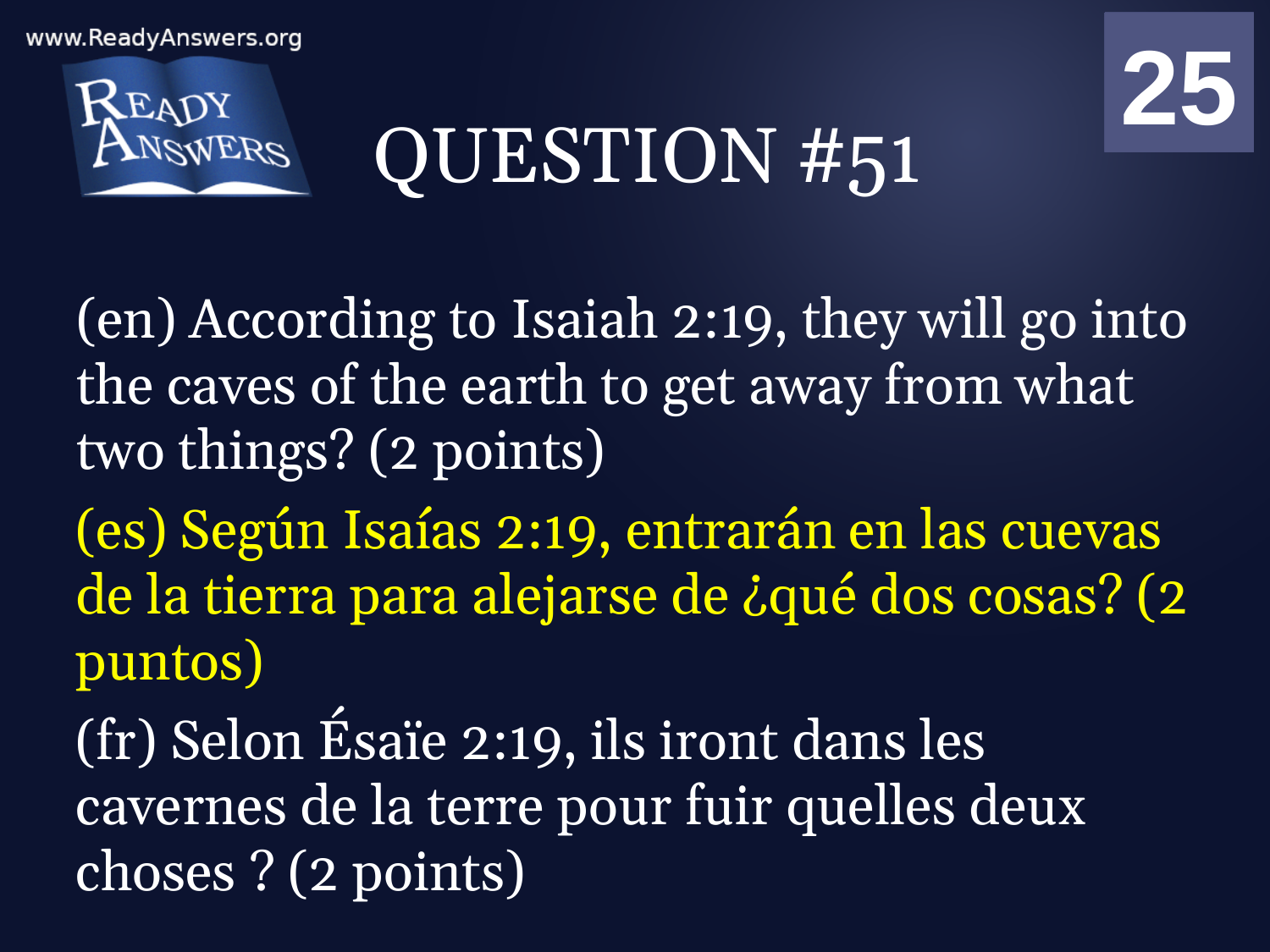

01
02
03
04
05
06
07
08
09
10
11
12
13
14
15
16
17
18
19
20
21
22
23
24
25
00
# QUESTION #51
(en) According to Isaiah 2:19, they will go into the caves of the earth to get away from what two things? (2 points)
(es) Según Isaías 2:19, entrarán en las cuevas de la tierra para alejarse de ¿qué dos cosas? (2 puntos)
(fr) Selon Ésaïe 2:19, ils iront dans les cavernes de la terre pour fuir quelles deux choses ? (2 points)